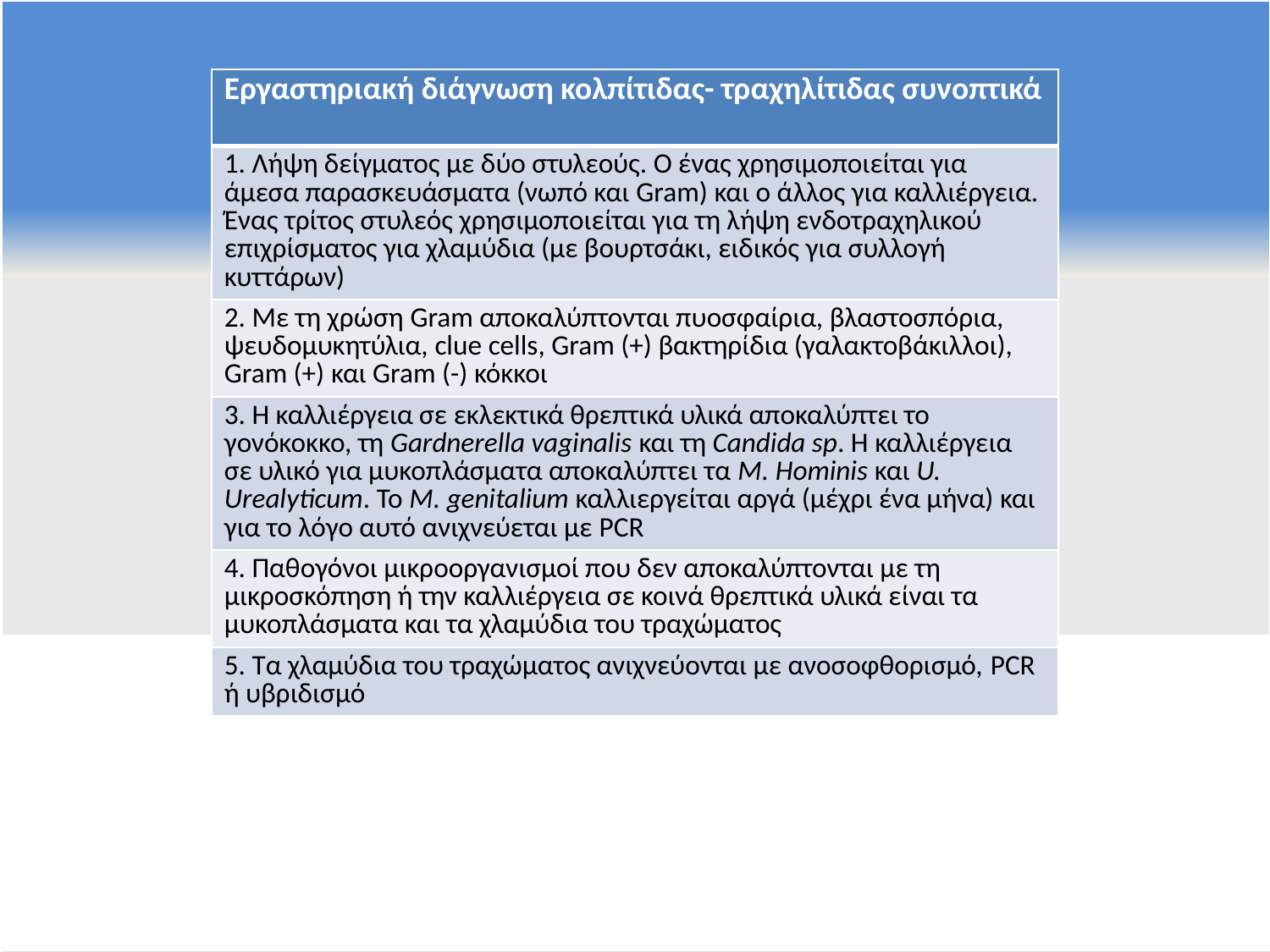

| Εργαστηριακή διάγνωση κολπίτιδας- τραχηλίτιδας συνοπτικά |
| --- |
| 1. Λήψη δείγματος με δύο στυλεούς. Ο ένας χρησιμοποιείται για άμεσα παρασκευάσματα (νωπό και Gram) και ο άλλος για καλλιέργεια. Ένας τρίτος στυλεός χρησιμοποιείται για τη λήψη ενδοτραχηλικού επιχρίσματος για χλαμύδια (με βουρτσάκι, ειδικός για συλλογή κυττάρων) |
| 2. Με τη χρώση Gram αποκαλύπτονται πυοσφαίρια, βλαστοσπόρια, ψευδομυκητύλια, clue cells, Gram (+) βακτηρίδια (γαλακτοβάκιλλοι), Gram (+) και Gram (-) κόκκοι |
| 3. Η καλλιέργεια σε εκλεκτικά θρεπτικά υλικά αποκαλύπτει το γονόκοκκο, τη Gardnerella vaginalis και τη Candida sp. Η καλλιέργεια σε υλικό για μυκοπλάσματα αποκαλύπτει τα M. Hominis και U. Urealyticum. Το M. genitalium καλλιεργείται αργά (μέχρι ένα μήνα) και για το λόγο αυτό ανιχνεύεται με PCR |
| 4. Παθογόνοι μικροοργανισμοί που δεν αποκαλύπτονται με τη μικροσκόπηση ή την καλλιέργεια σε κοινά θρεπτικά υλικά είναι τα μυκοπλάσματα και τα χλαμύδια του τραχώματος |
| 5. Τα χλαμύδια του τραχώματος ανιχνεύονται με ανοσοφθορισμό, PCR ή υβριδισμό |